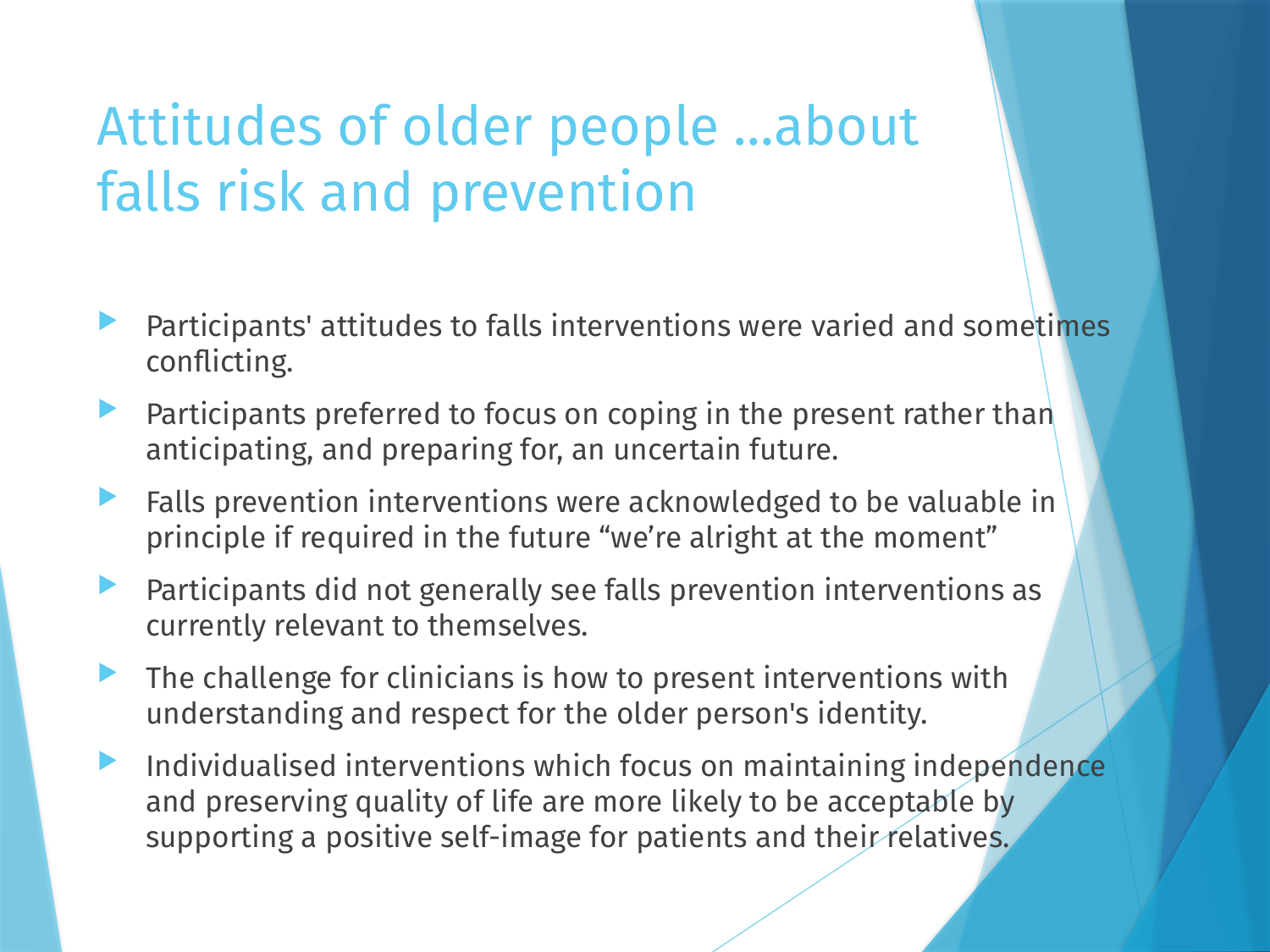

# Attitudes of older people …about falls risk and prevention
Participants' attitudes to falls interventions were varied and sometimes conflicting.
Participants preferred to focus on coping in the present rather than anticipating, and preparing for, an uncertain future.
Falls prevention interventions were acknowledged to be valuable in principle if required in the future “we’re alright at the moment”
Participants did not generally see falls prevention interventions as currently relevant to themselves.
The challenge for clinicians is how to present interventions with understanding and respect for the older person's identity.
Individualised interventions which focus on maintaining independence and preserving quality of life are more likely to be acceptable by supporting a positive self-image for patients and their relatives.